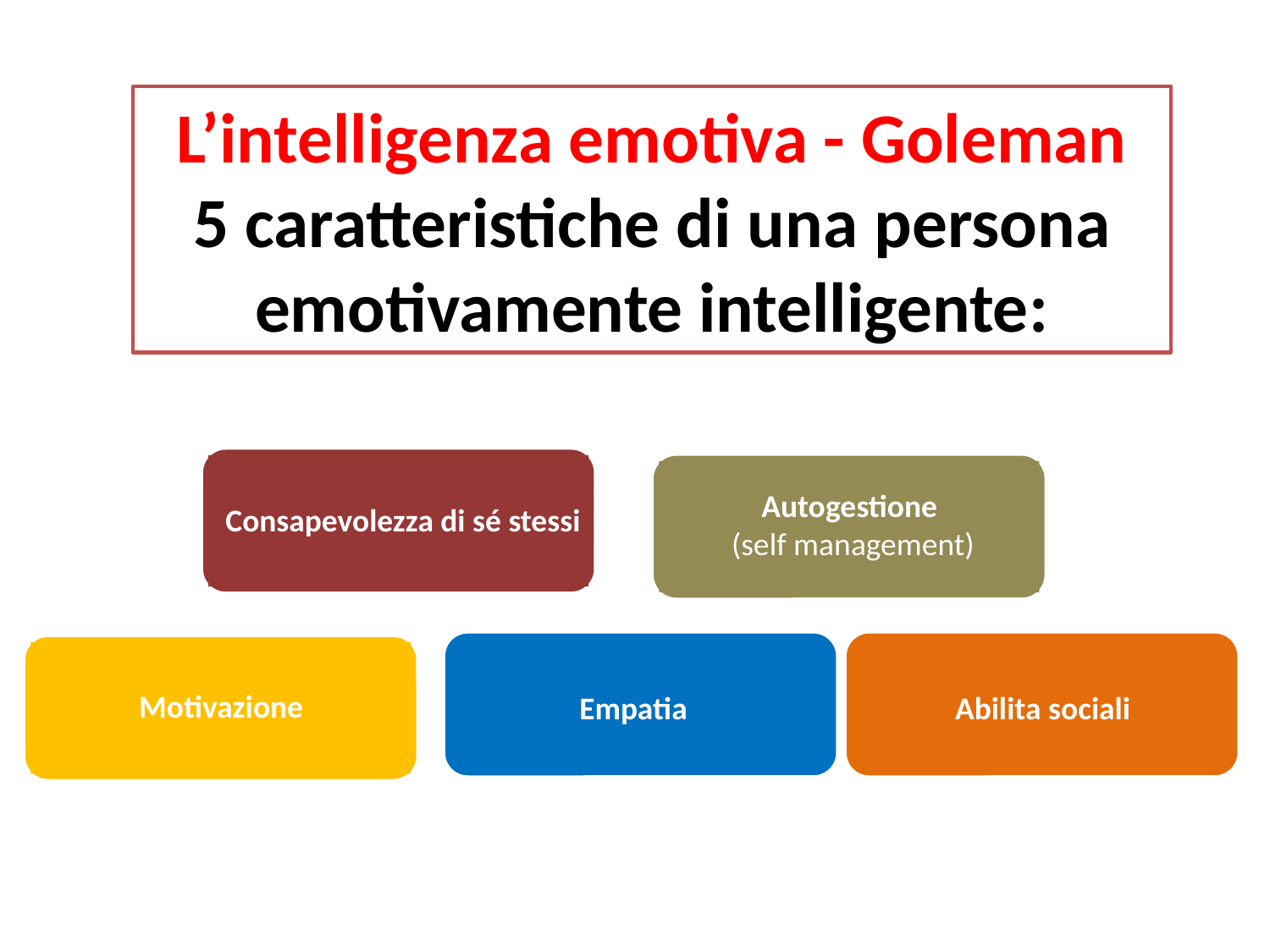

L’intelligenza emotiva - Goleman
5 caratteristiche di una persona emotivamente intelligente:

Autogestione
(self management)
Consapevolezza di sé stessi

Motivazione
Empatia
Abilita sociali